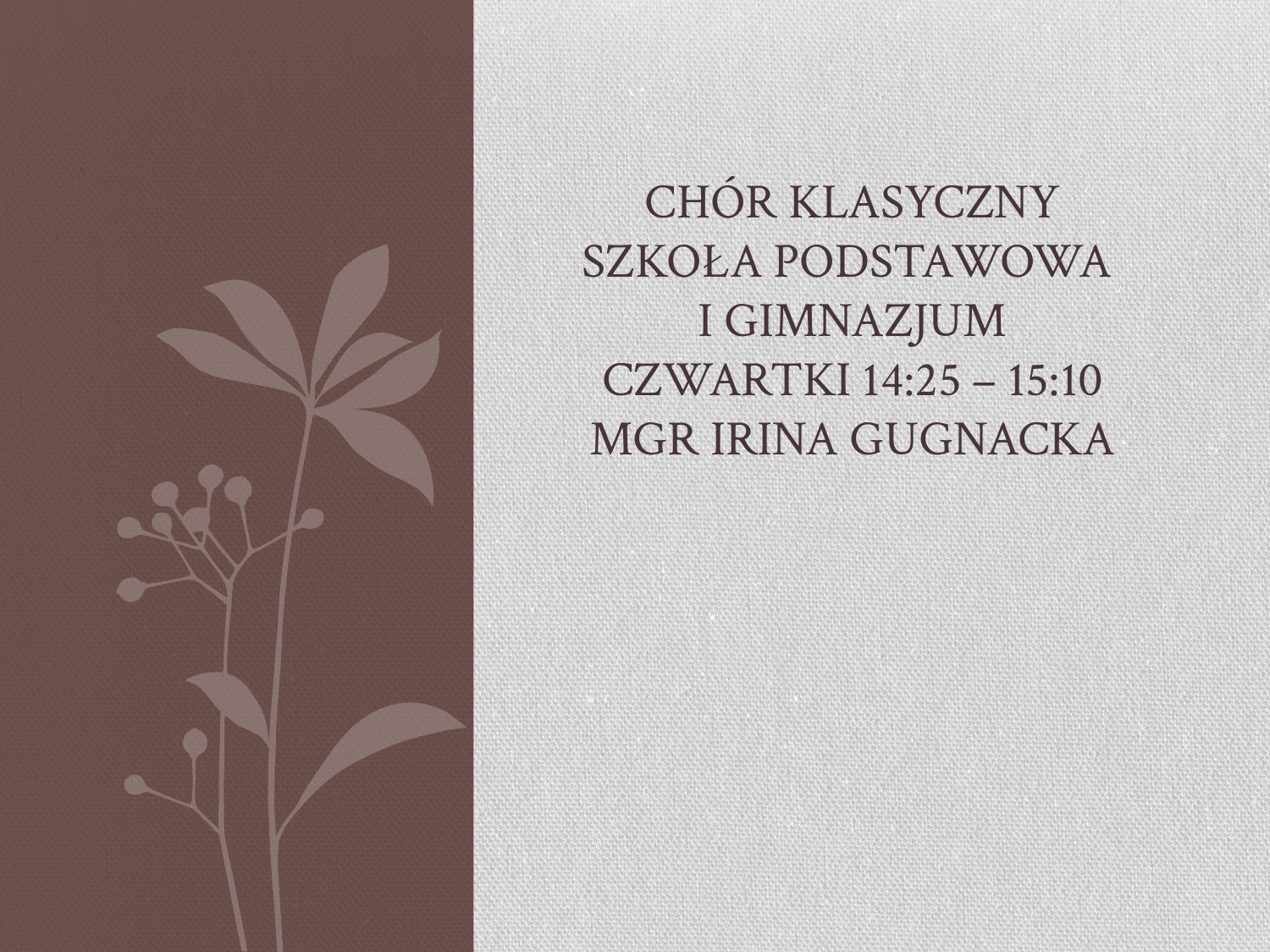

# Chór klasyczny szkoła podstawowa i gimnazjum czwartki 14:25 – 15:10 mgr irina gugnacka